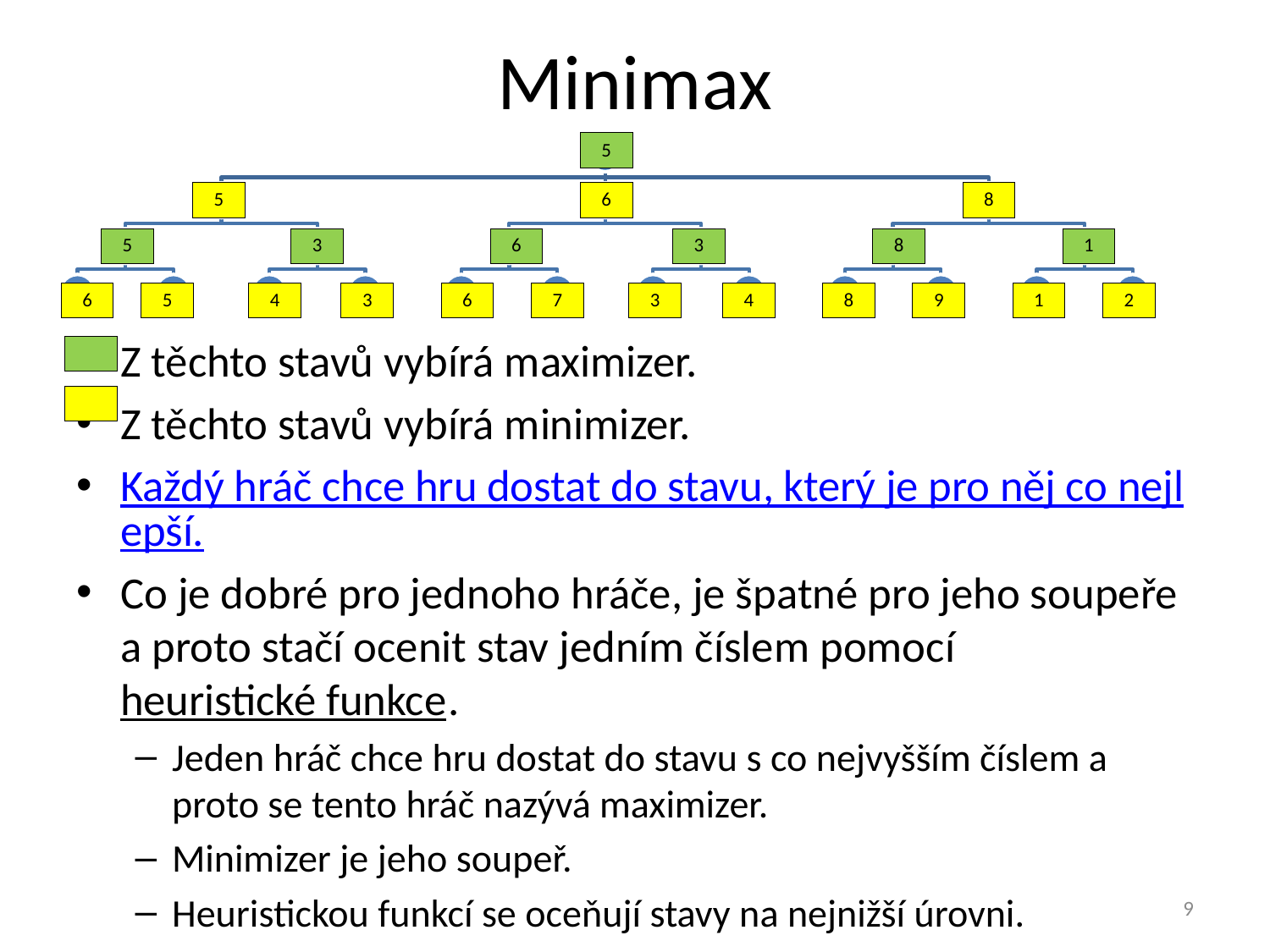

# Minimax
5
5
5
6
5
3
4
3
6
6
6
7
3
3
4
8
8
8
9
1
1
2
Z těchto stavů vybírá maximizer.
Z těchto stavů vybírá minimizer.
Každý hráč chce hru dostat do stavu, který je pro něj co nejlepší.
Co je dobré pro jednoho hráče, je špatné pro jeho soupeře a proto stačí ocenit stav jedním číslem pomocí heuristické funkce.
Jeden hráč chce hru dostat do stavu s co nejvyšším číslem a proto se tento hráč nazývá maximizer.
Minimizer je jeho soupeř.
Heuristickou funkcí se oceňují stavy na nejnižší úrovni.
Stavy na vyšších úrovních oceňuje algoritmus Minimax.

9